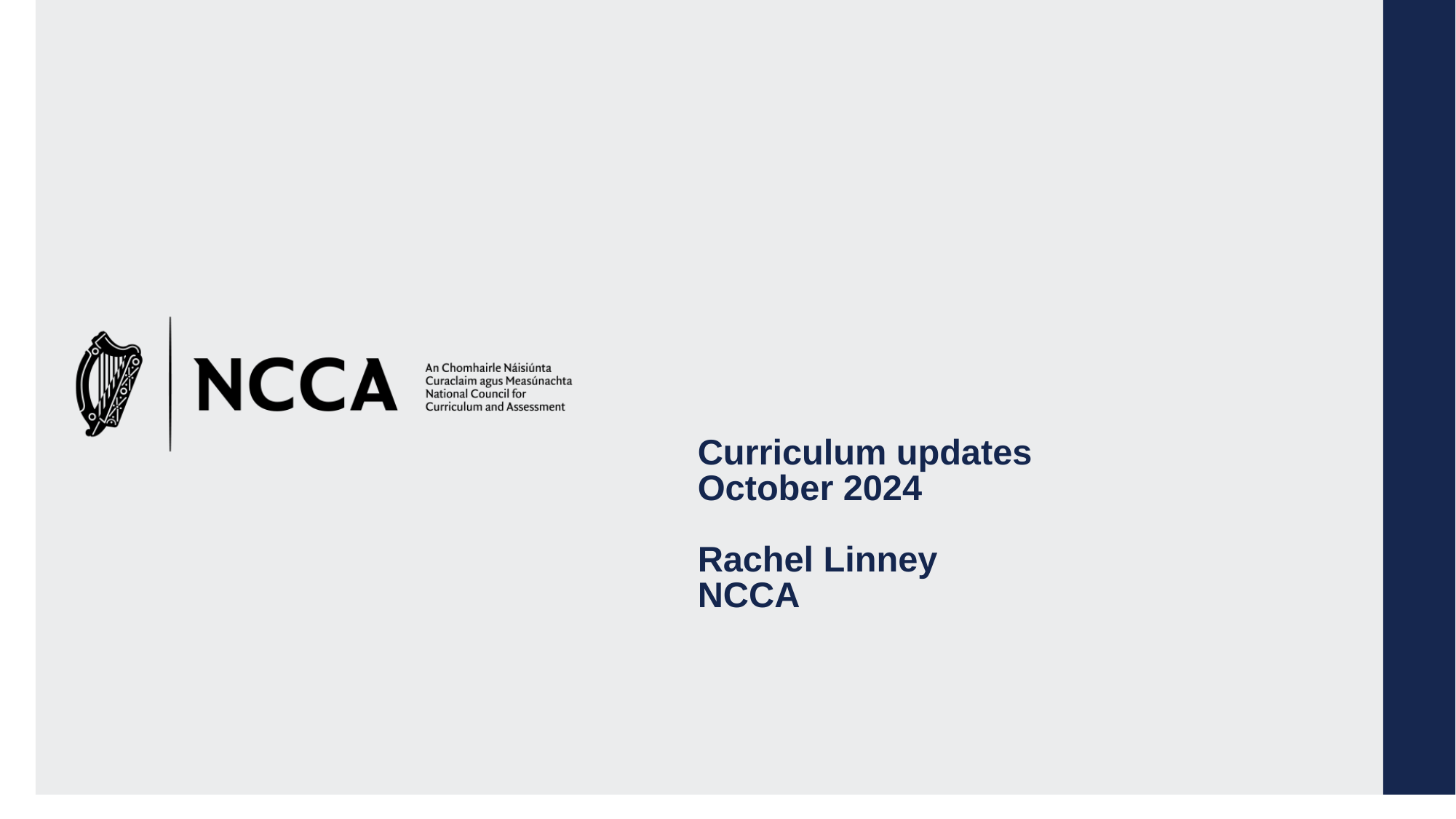

# Curriculum updates October 2024 Rachel Linney NCCA